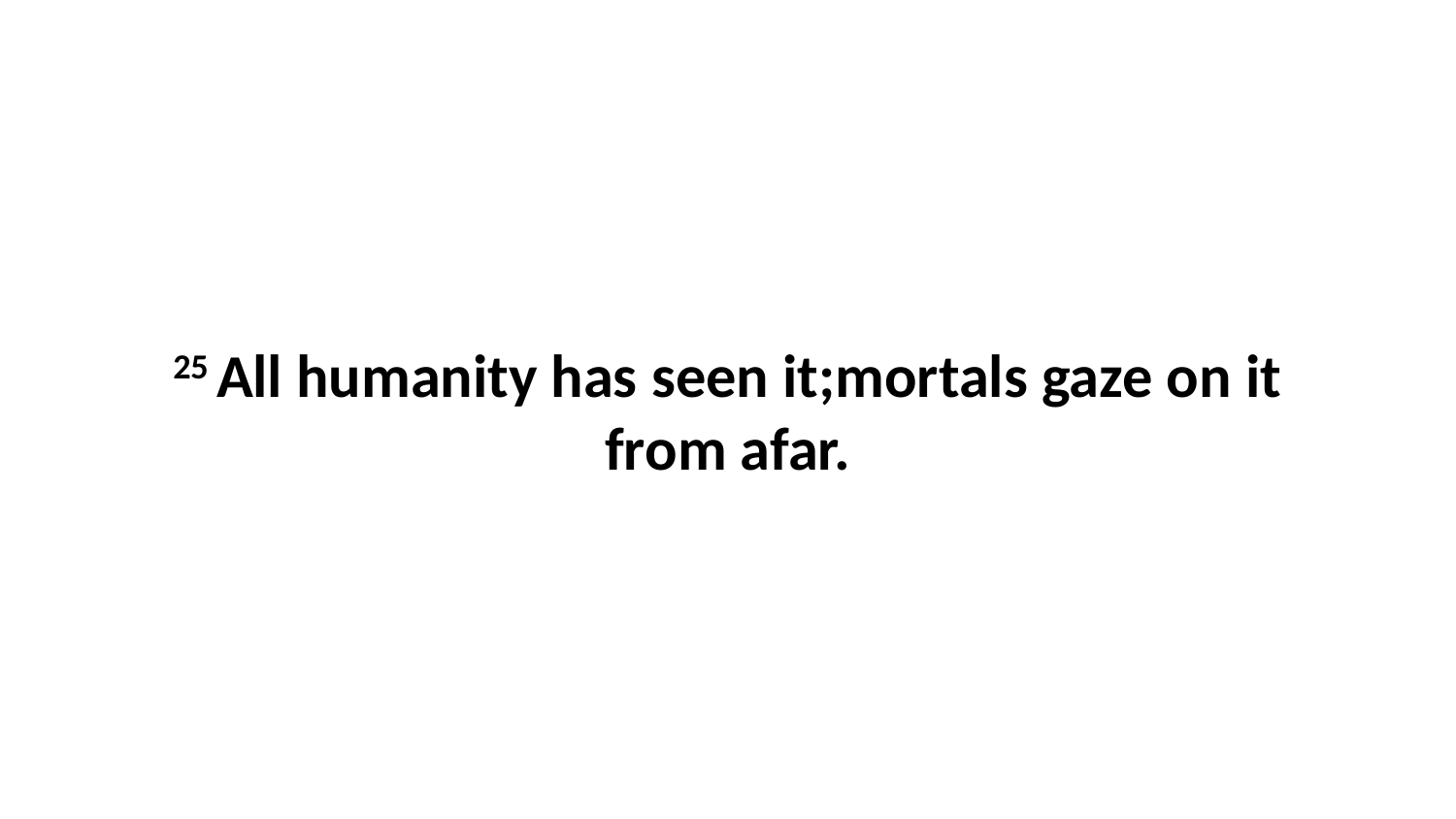

25 All humanity has seen it;mortals gaze on it from afar.